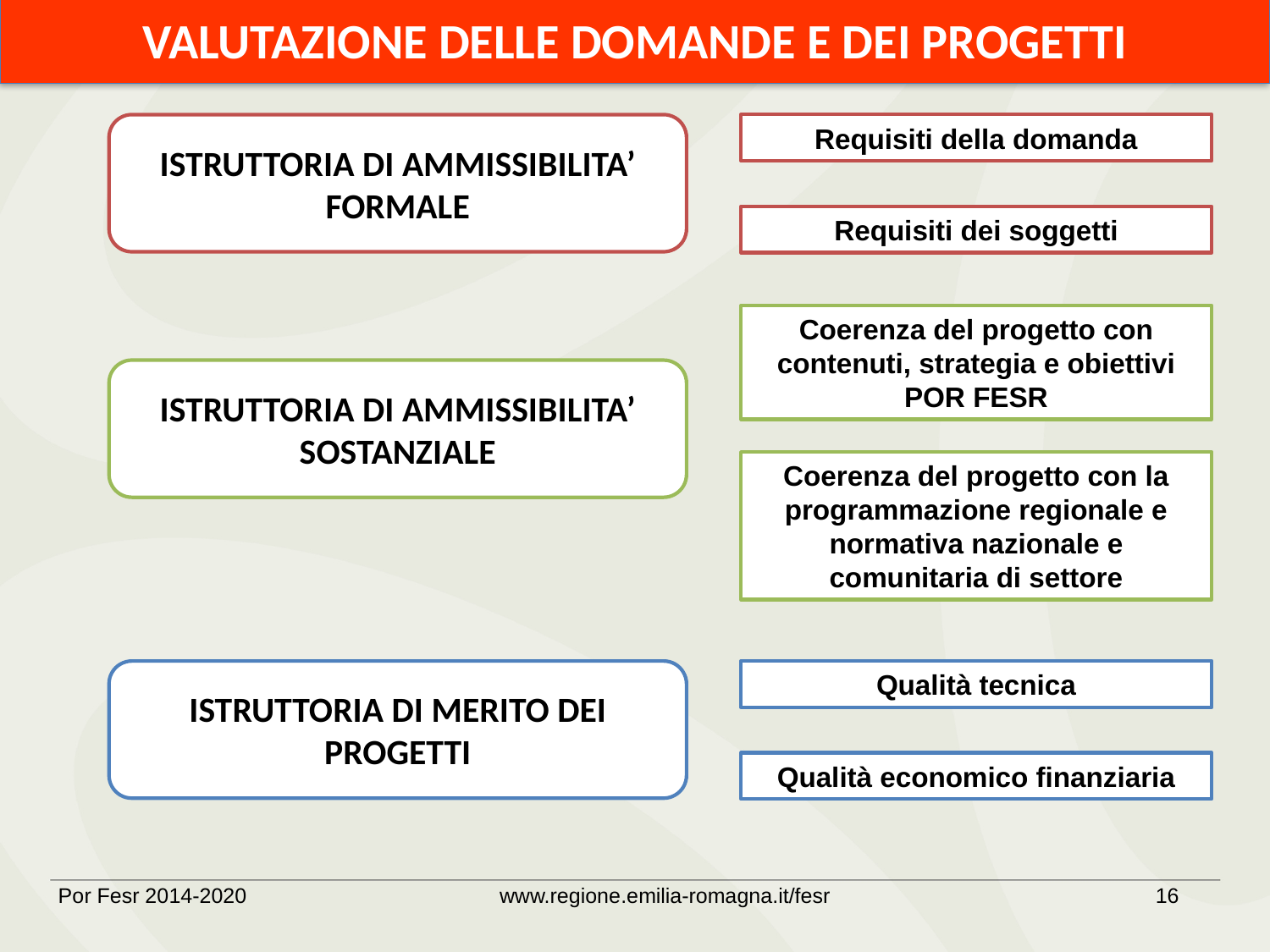

VALUTAZIONE DELLE DOMANDE E DEI PROGETTI
ISTRUTTORIA DI AMMISSIBILITA’ FORMALE
Requisiti della domanda
Requisiti dei soggetti
Coerenza del progetto con contenuti, strategia e obiettivi POR FESR
ISTRUTTORIA DI AMMISSIBILITA’ SOSTANZIALE
Coerenza del progetto con la programmazione regionale e normativa nazionale e comunitaria di settore
ISTRUTTORIA DI MERITO DEI PROGETTI
Qualità tecnica
Qualità economico finanziaria